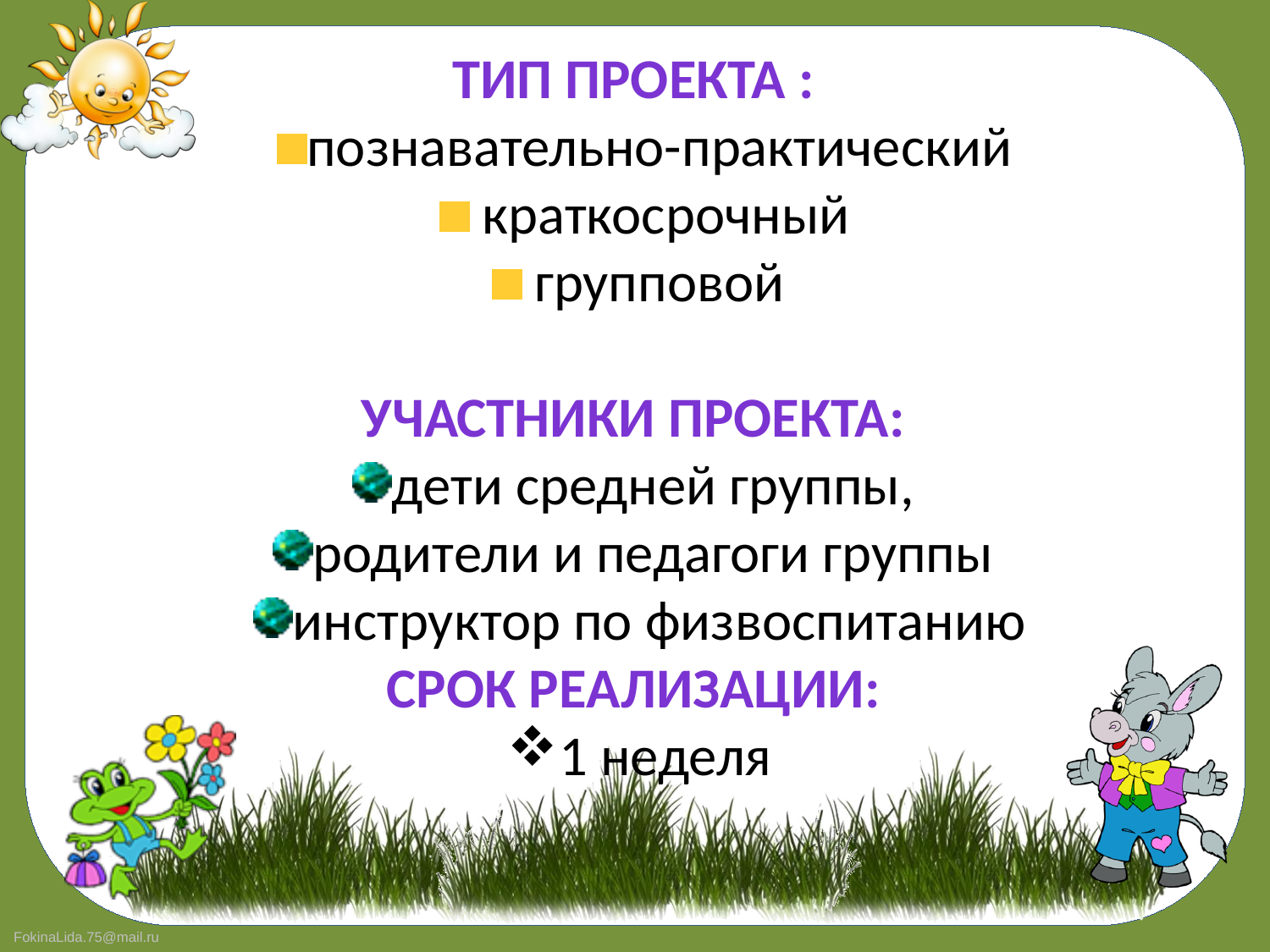

Тип проекта :
познавательно-практический
 краткосрочный
 групповой

Участники проекта:
дети средней группы,
родители и педагоги группы
инструктор по физвоспитанию
Срок реализации:
1 неделя